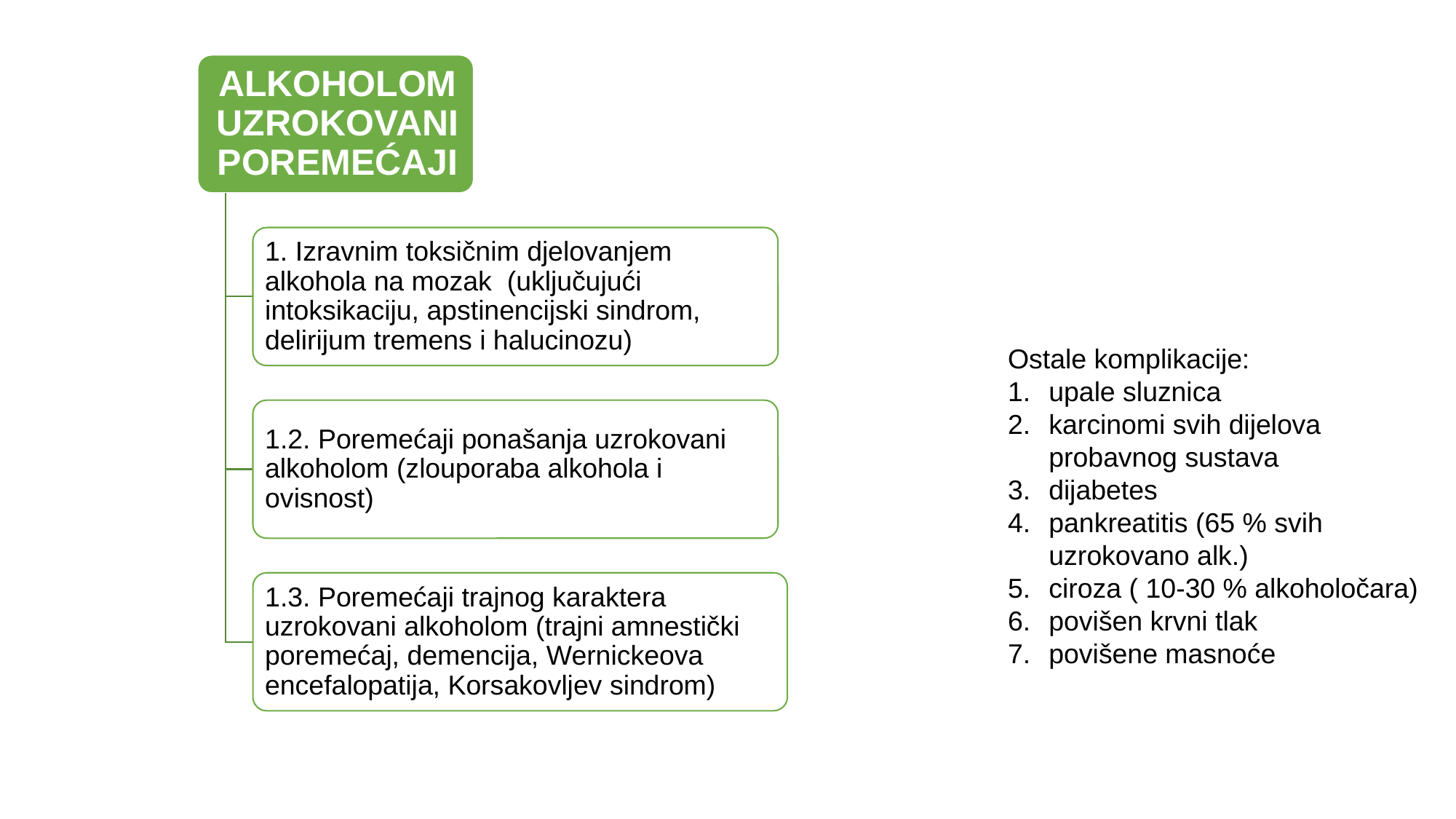

ALKOHOLOM UZROKOVANI POREMEĆAJI
1. Izravnim toksičnim djelovanjem alkohola na mozak  (uključujući intoksikaciju, apstinencijski sindrom, delirijum tremens i halucinozu)
2. Poremećaji ponašanja uzrokovani alkoholom (zlouporaba alkohola i ovisnost)
3. Poremećaji trajnog karaktera uzrokovani alkoholom (trajni amnestički poremećaj, demencija, Wernickeova encefalopatija, Korsakovljev sindrom)
Ostale komplikacije:
upale sluznica
karcinomi svih dijelova probavnog sustava
dijabetes
pankreatitis (65 % svih uzrokovano alk.)
ciroza ( 10-30 % alkoholočara)
povišen krvni tlak
povišene masnoće